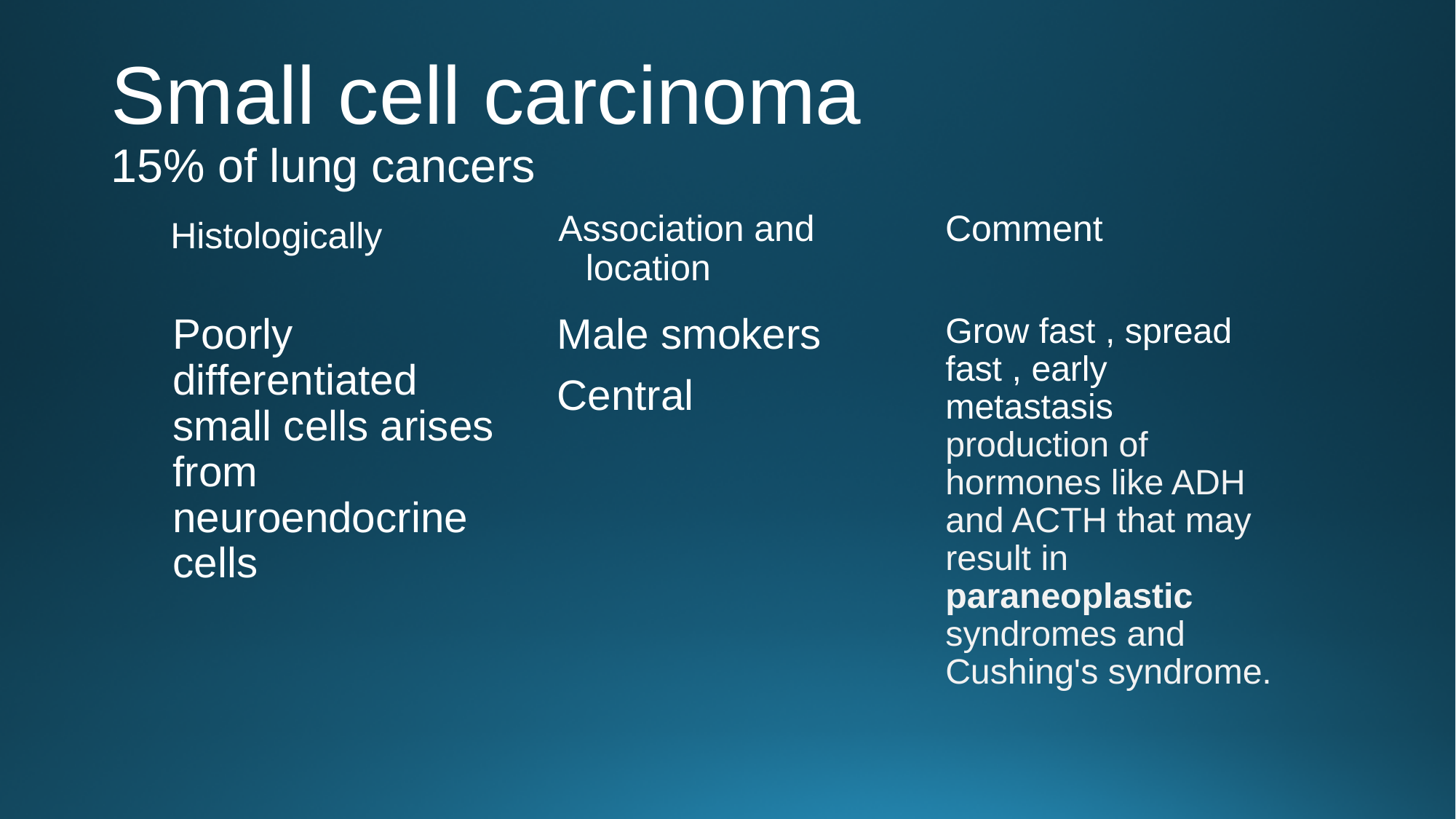

# Small cell carcinoma 15% of lung cancers
Comment
Histologically
Association and location
Poorly differentiated small cells arises from neuroendocrine cells
Male smokers
Central
Grow fast , spread fast , early metastasis production of hormones like ADH and ACTH that may result in paraneoplastic syndromes and Cushing's syndrome.